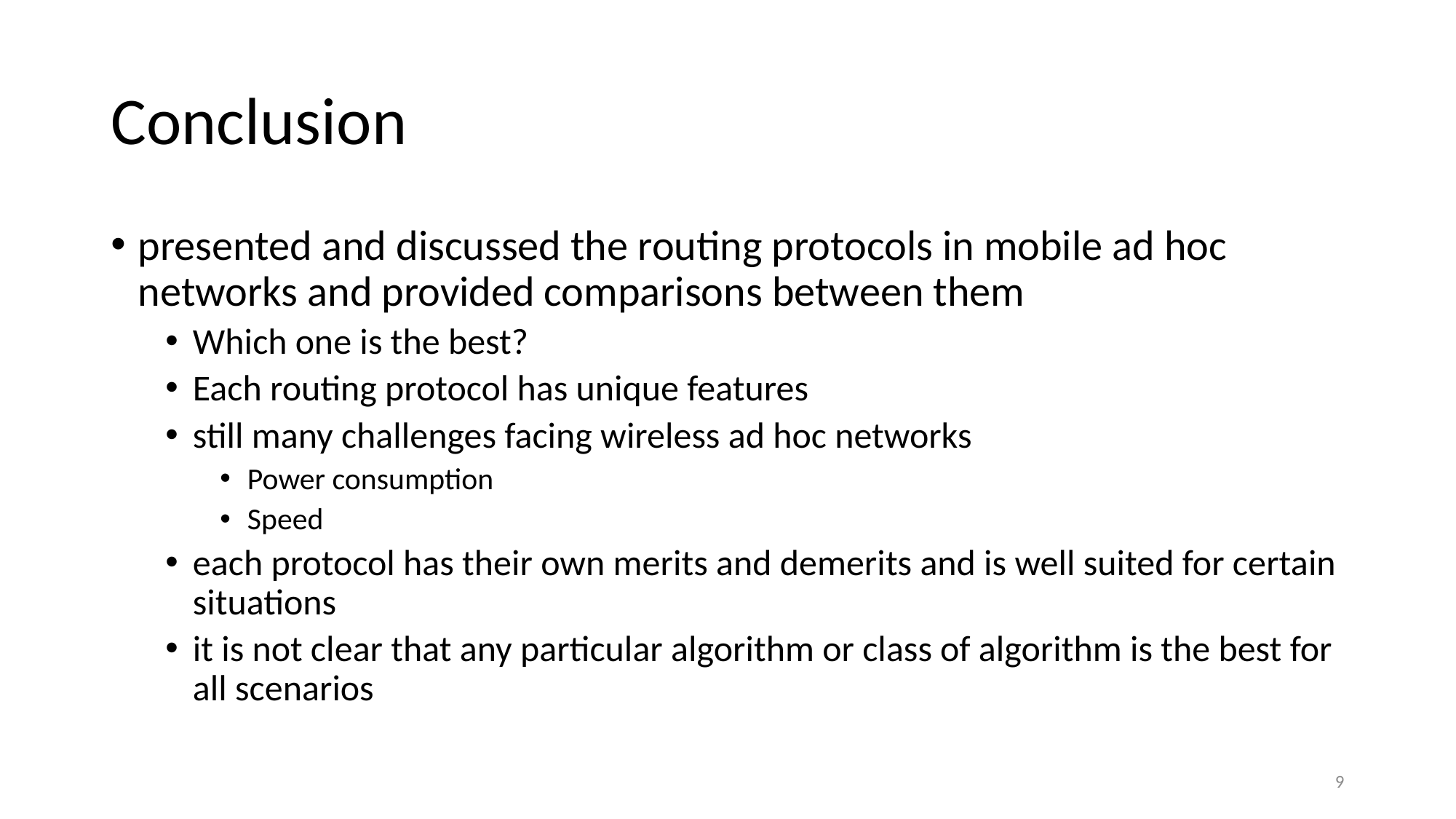

# Conclusion
presented and discussed the routing protocols in mobile ad hoc networks and provided comparisons between them
Which one is the best?
Each routing protocol has unique features
still many challenges facing wireless ad hoc networks
Power consumption
Speed
each protocol has their own merits and demerits and is well suited for certain situations
it is not clear that any particular algorithm or class of algorithm is the best for all scenarios
9